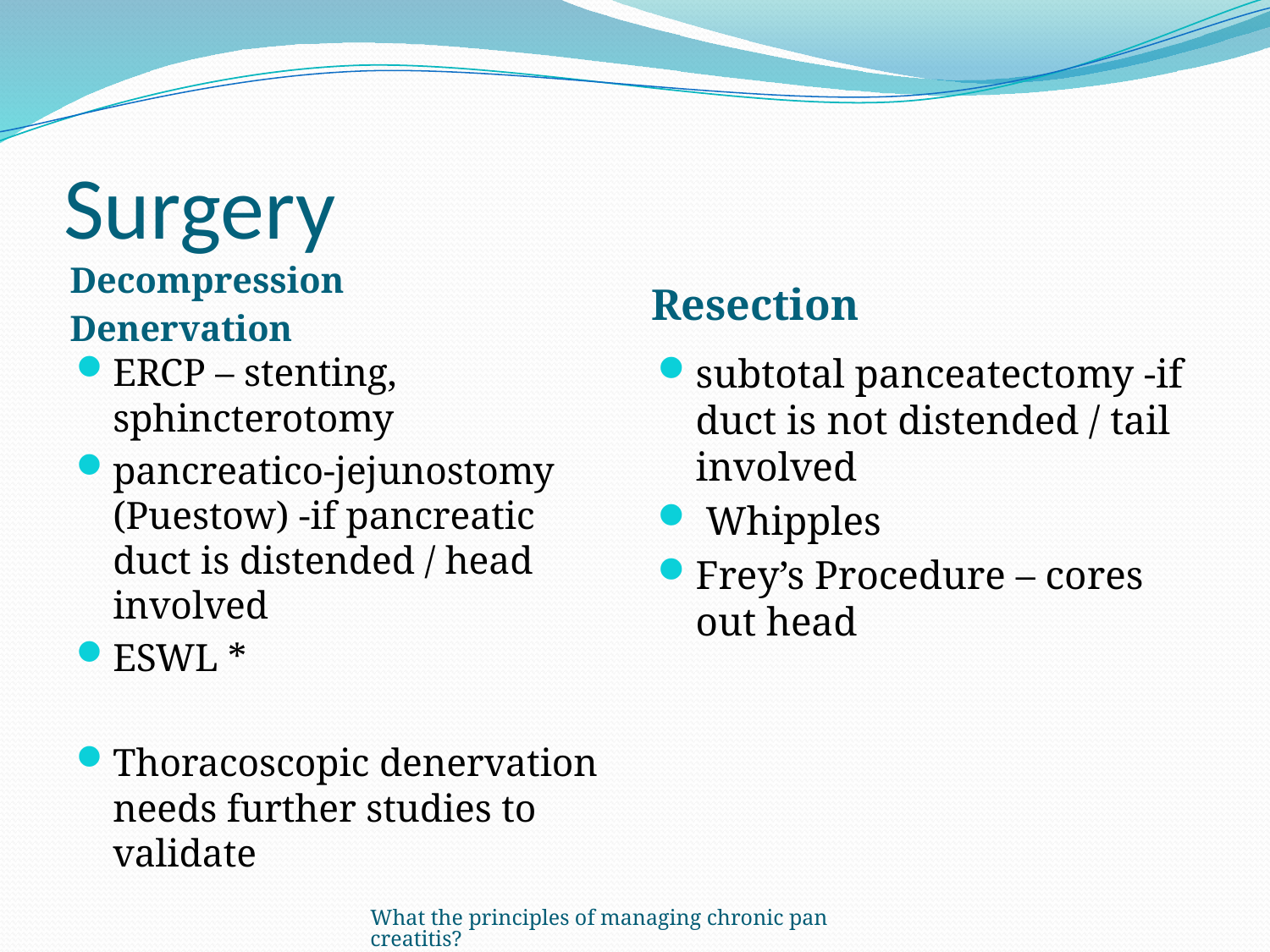

# Surgery
Decompression
Denervation
Resection
ERCP – stenting, sphincterotomy
pancreatico-jejunostomy (Puestow) -if pancreatic duct is distended / head involved
ESWL *

Thoracoscopic denervation needs further studies to validate
subtotal panceatectomy -if duct is not distended / tail involved
 Whipples
Frey’s Procedure – cores out head

What the principles of managing chronic pancreatitis?